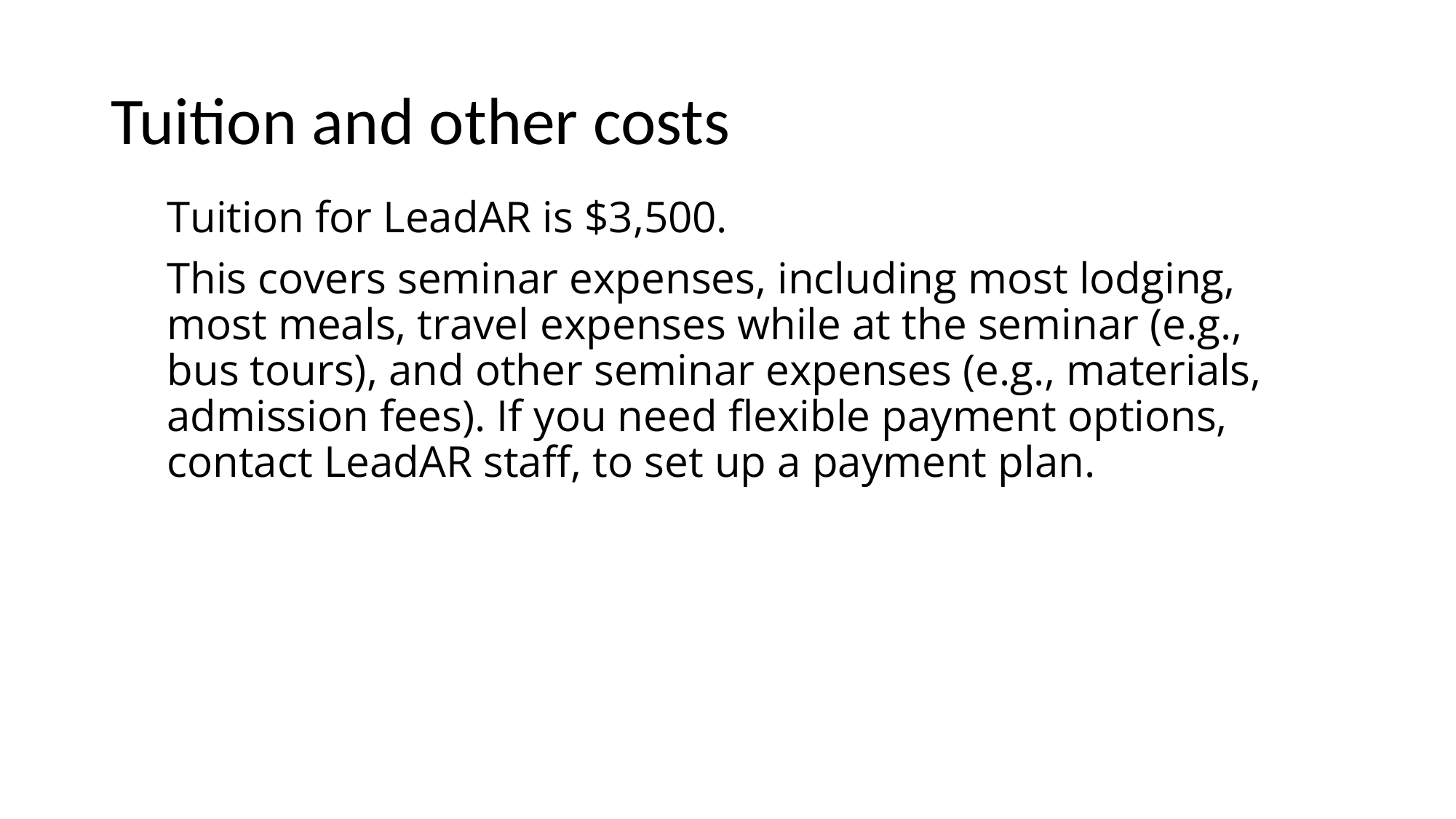

# Tuition and other costs
Tuition for LeadAR is $3,500.
This covers seminar expenses, including most lodging, most meals, travel expenses while at the seminar (e.g., bus tours), and other seminar expenses (e.g., materials, admission fees). If you need flexible payment options, contact LeadAR staff, to set up a payment plan.